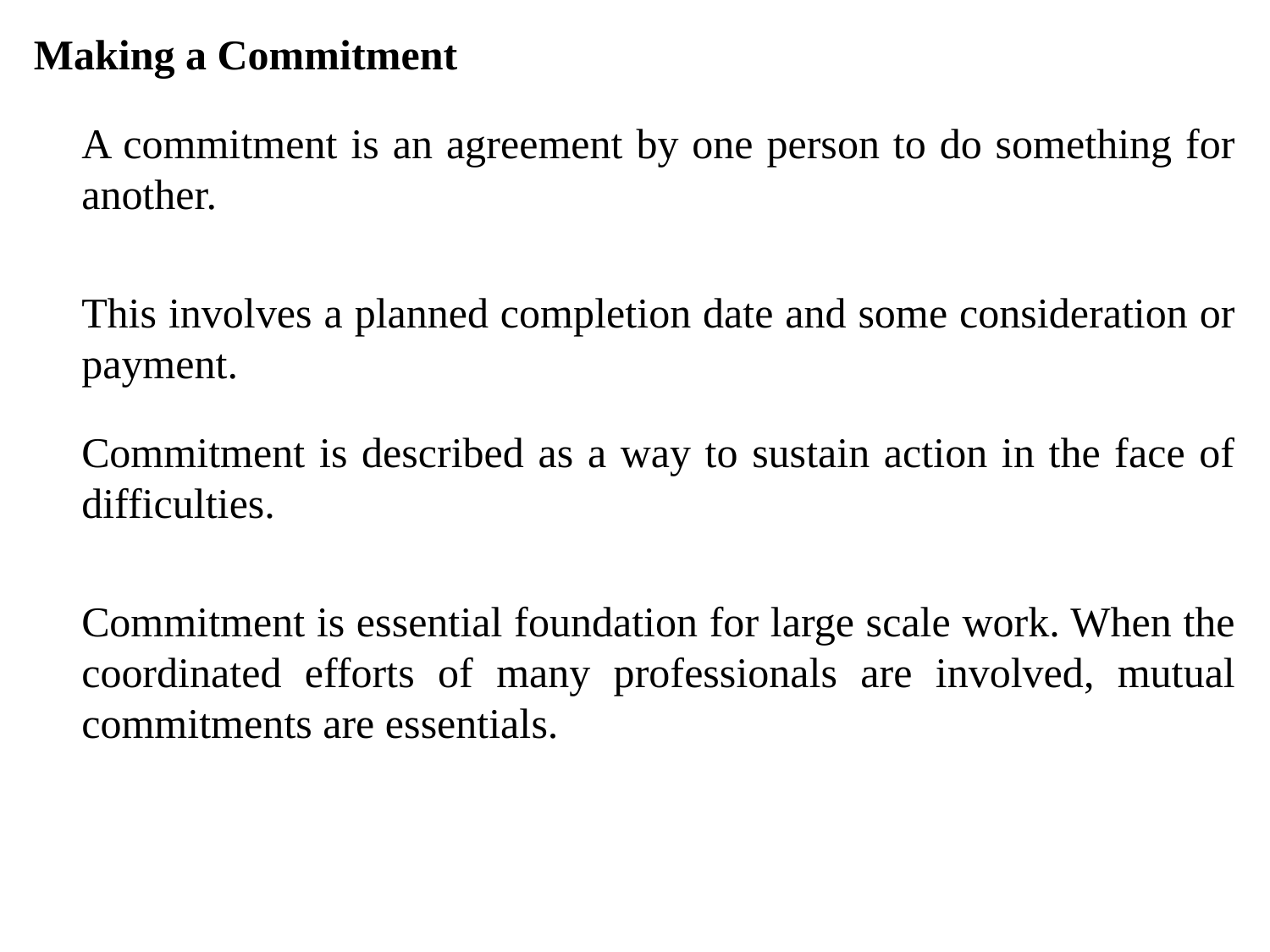

Making a Commitment

	A commitment is an agreement by one person to do something for another.

	This involves a planned completion date and some consideration or payment.

	Commitment is described as a way to sustain action in the face of difficulties.

	Commitment is essential foundation for large scale work. When the coordinated efforts of many professionals are involved, mutual commitments are essentials.